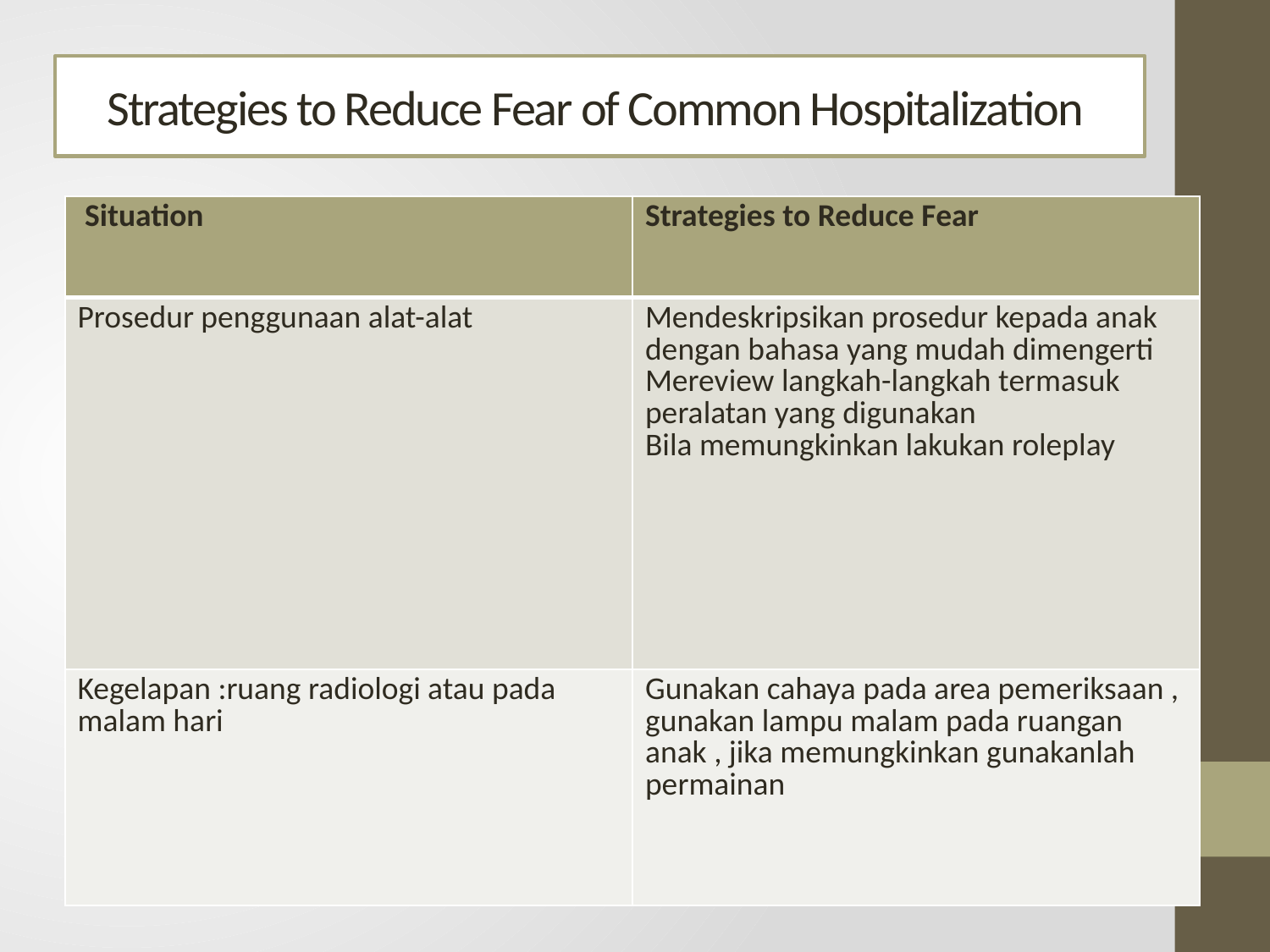

# Strategies to Reduce Fear of Common Hospitalization
| Situation | Strategies to Reduce Fear |
| --- | --- |
| Prosedur penggunaan alat-alat | Mendeskripsikan prosedur kepada anak dengan bahasa yang mudah dimengerti Mereview langkah-langkah termasuk peralatan yang digunakan Bila memungkinkan lakukan roleplay |
| Kegelapan :ruang radiologi atau pada malam hari | Gunakan cahaya pada area pemeriksaan , gunakan lampu malam pada ruangan anak , jika memungkinkan gunakanlah permainan |